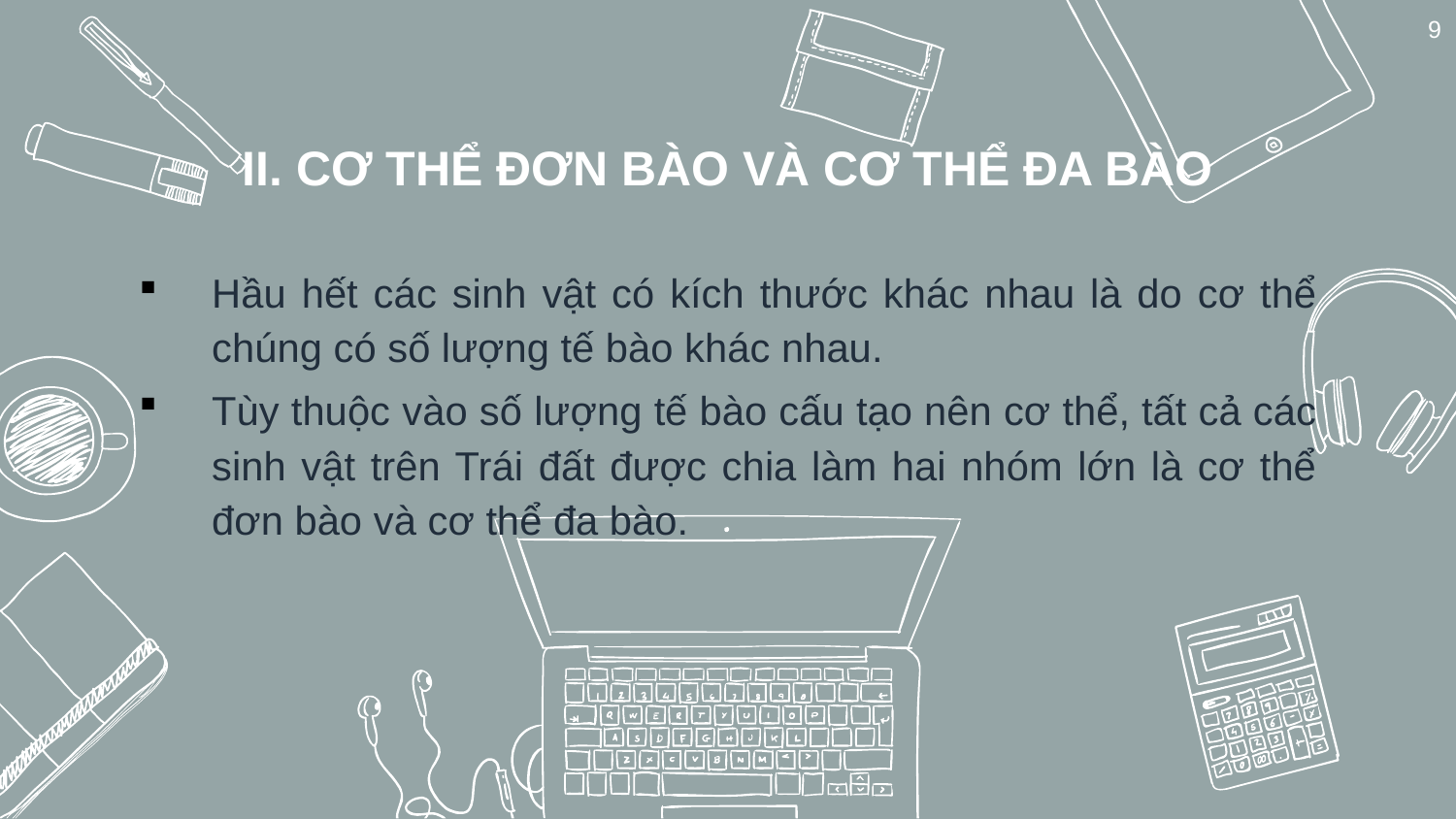

9
# II. CƠ THỂ ĐƠN BÀO VÀ CƠ THỂ ĐA BÀO
Hầu hết các sinh vật có kích thước khác nhau là do cơ thể chúng có số lượng tế bào khác nhau.
Tùy thuộc vào số lượng tế bào cấu tạo nên cơ thể, tất cả các sinh vật trên Trái đất được chia làm hai nhóm lớn là cơ thể đơn bào và cơ thể đa bào.